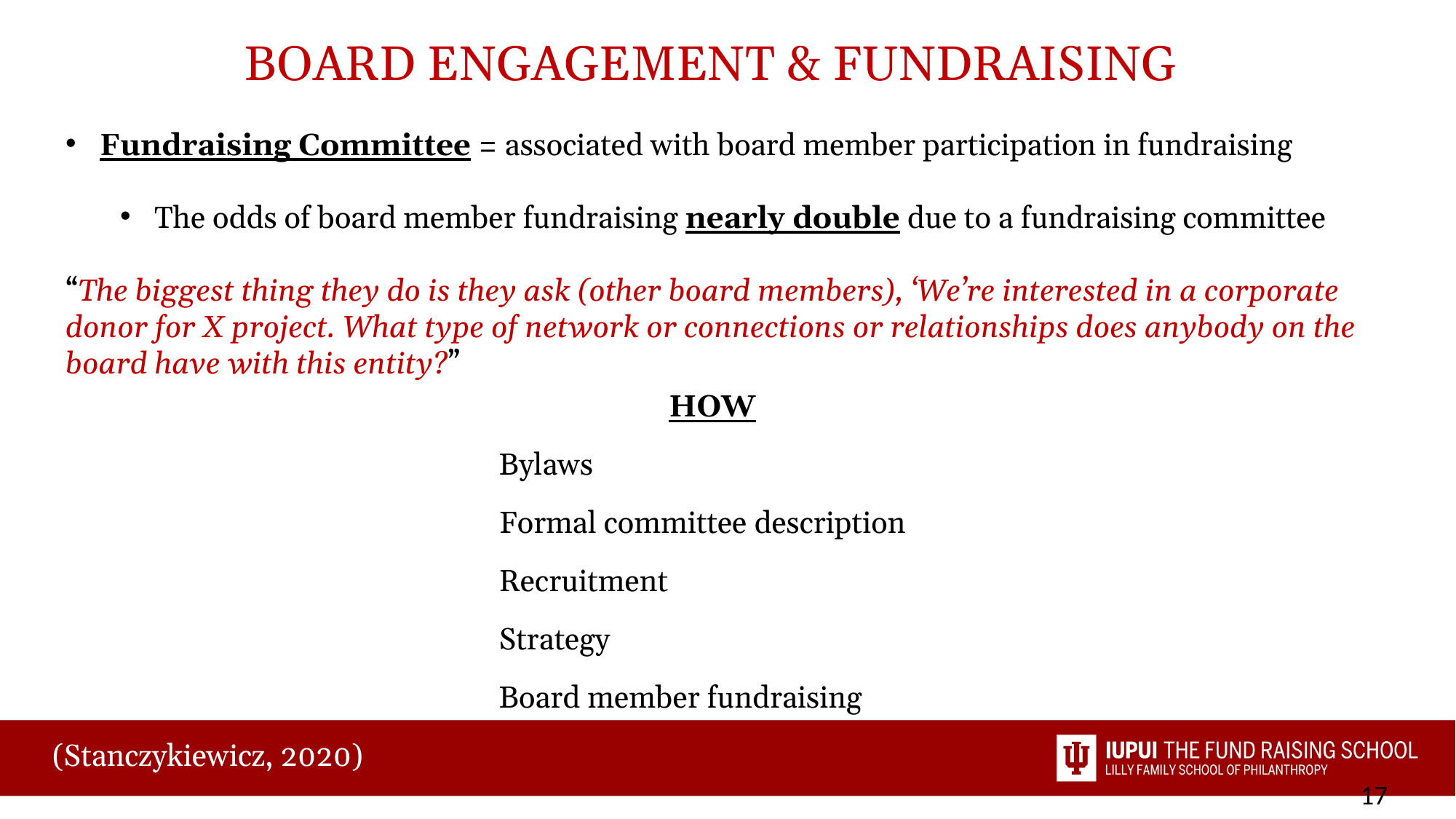

BOARD ENGAGEMENT & FUNDRAISING
Fundraising Committee = associated with board member participation in fundraising

The odds of board member fundraising nearly double due to a fundraising committee

“The biggest thing they do is they ask (other board members), ‘We’re interested in a corporate donor for X project. What type of network or connections or relationships does anybody on the board have with this entity?”
HOW

Bylaws

Formal committee description

Recruitment

Strategy

Board member fundraising
(Stanczykiewicz, 2020)
17